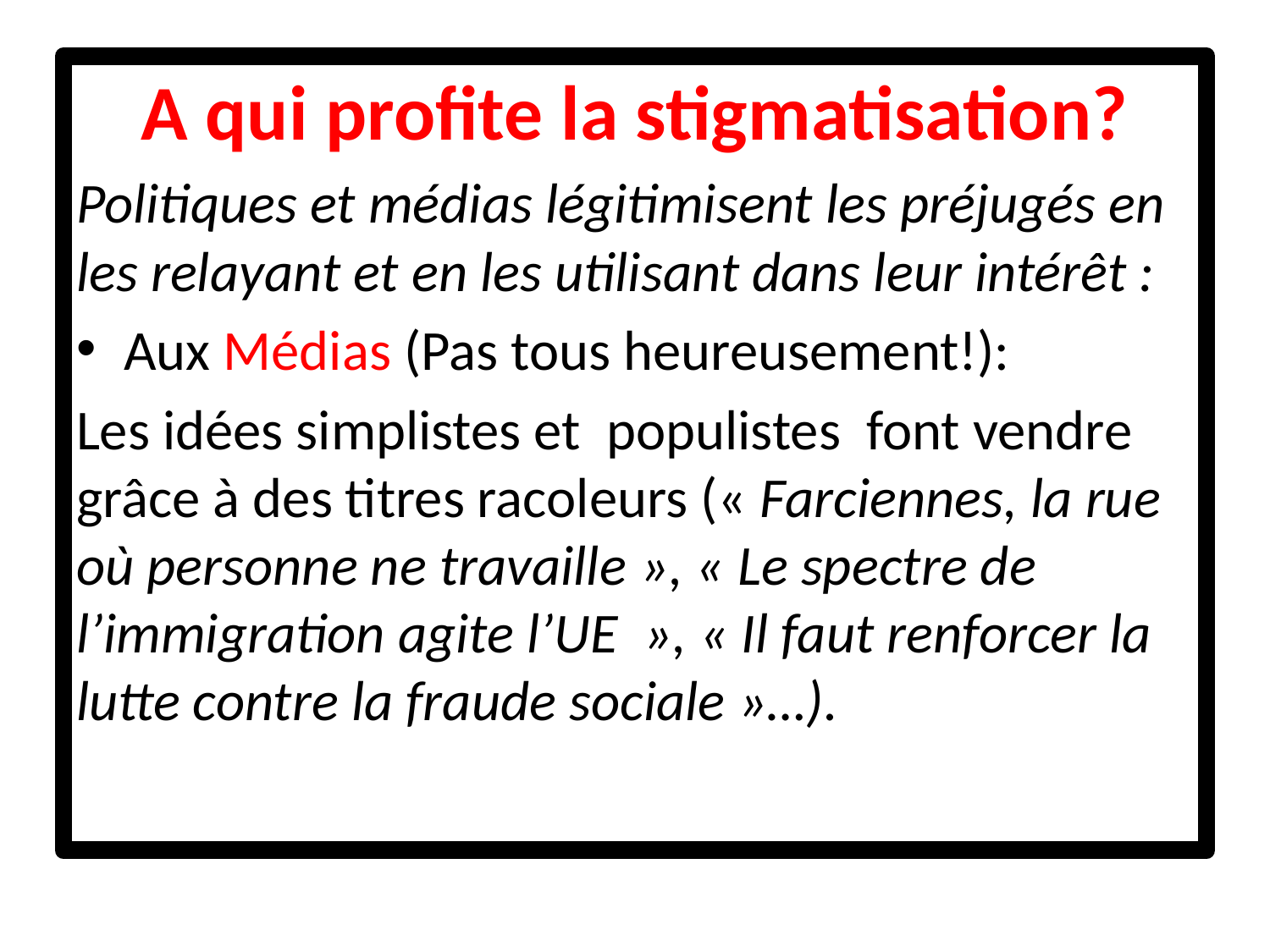

A qui profite la stigmatisation?
Politiques et médias légitimisent les préjugés en les relayant et en les utilisant dans leur intérêt :
Aux Médias (Pas tous heureusement!):
Les idées simplistes et  populistes  font vendre grâce à des titres racoleurs (« Farciennes, la rue où personne ne travaille », « Le spectre de l’immigration agite l’UE  », « Il faut renforcer la lutte contre la fraude sociale »…).